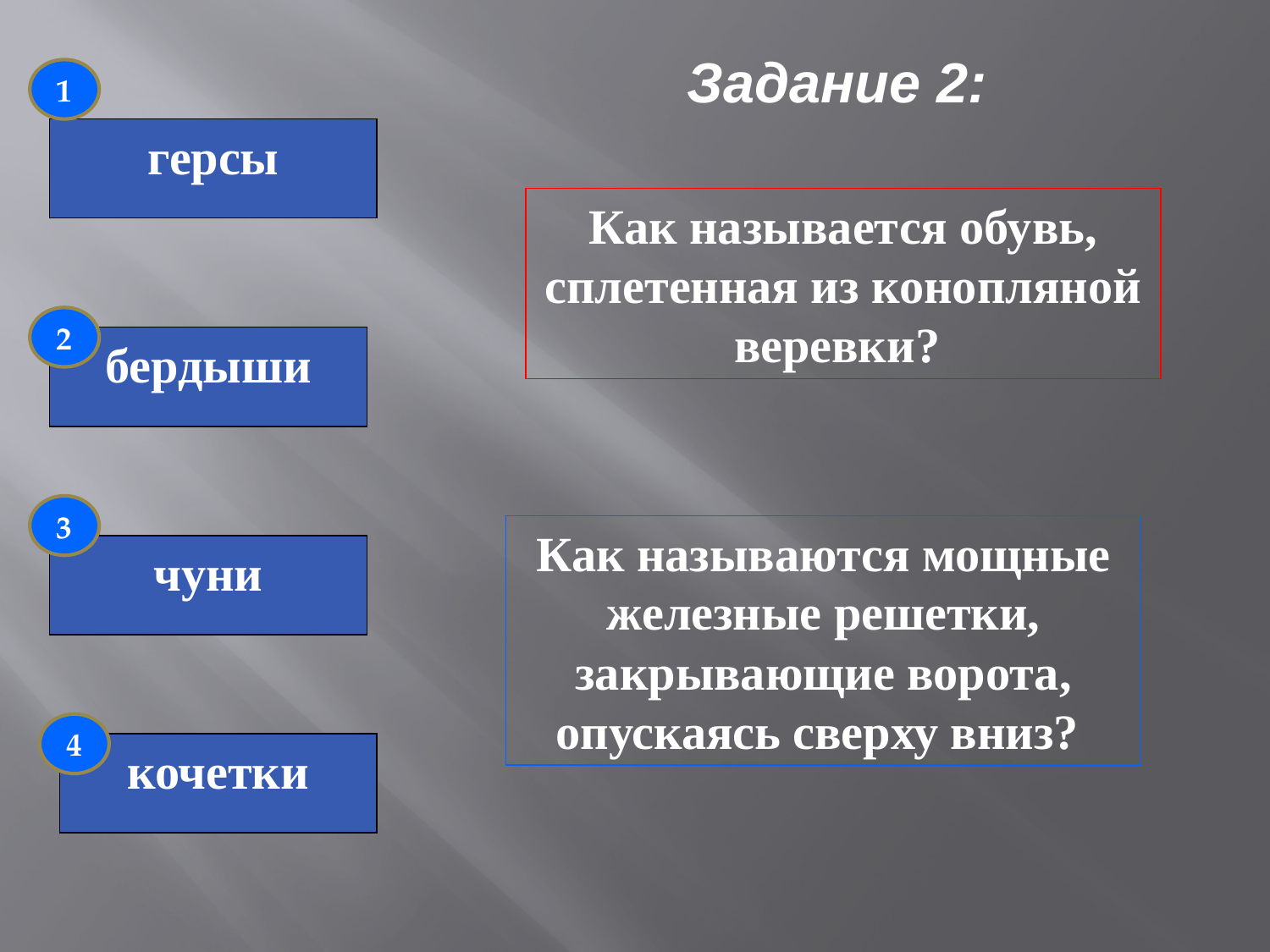

Задание 2:
1
герсы
Как называется обувь, сплетенная из конопляной веревки?
2
бердыши
3
Как называются мощные железные решетки, закрывающие ворота, опускаясь сверху вниз?
чуни
4
кочетки